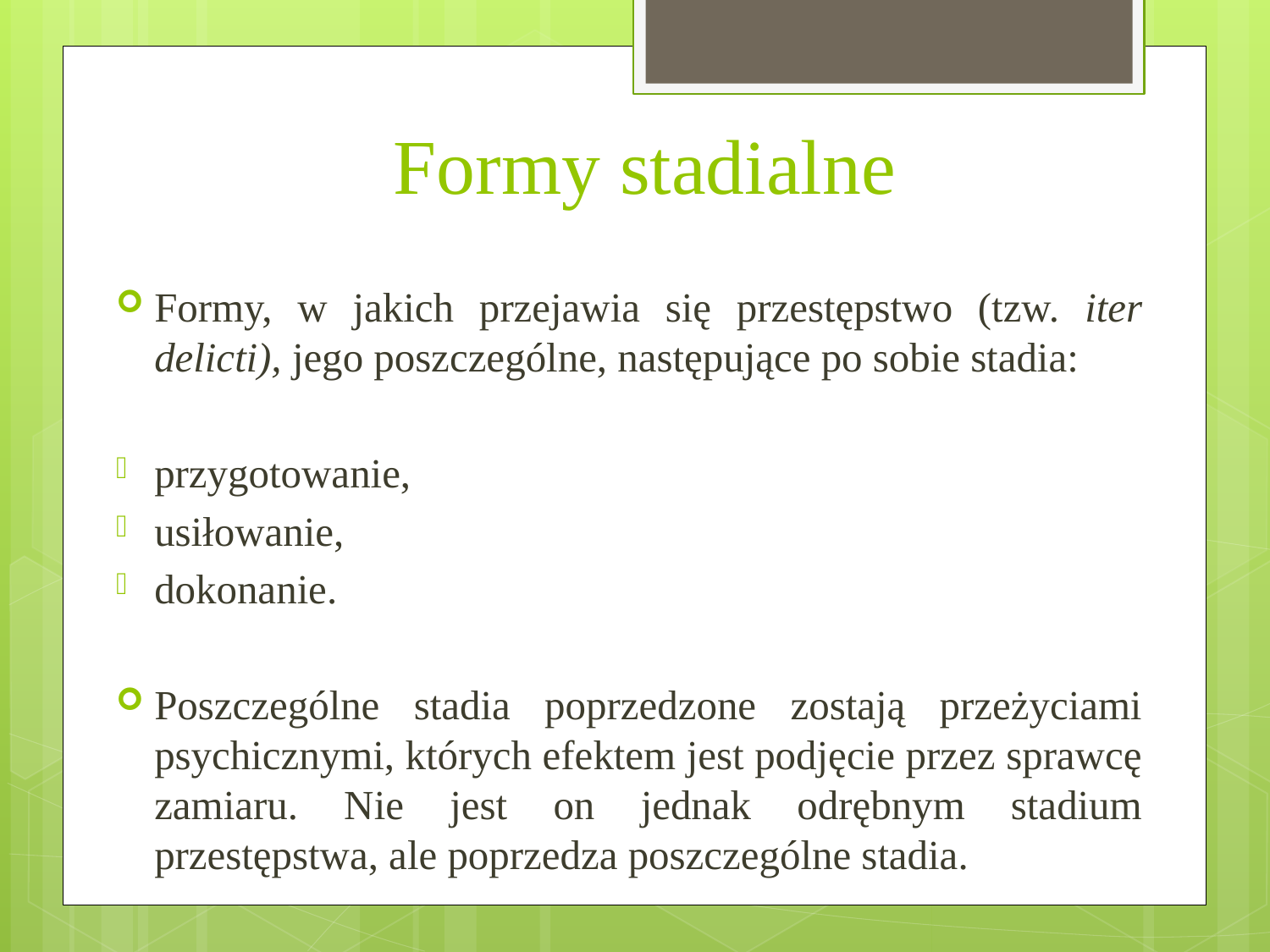

# Formy stadialne

Formy, w jakich przejawia się przestępstwo (tzw. iter delicti), jego poszczególne, następujące po sobie stadia:

przygotowanie,
usiłowanie,
dokonanie.

Poszczególne stadia poprzedzone zostają przeżyciami psychicznymi, których efektem jest podjęcie przez sprawcę zamiaru. Nie jest on jednak odrębnym stadium przestępstwa, ale poprzedza poszczególne stadia.